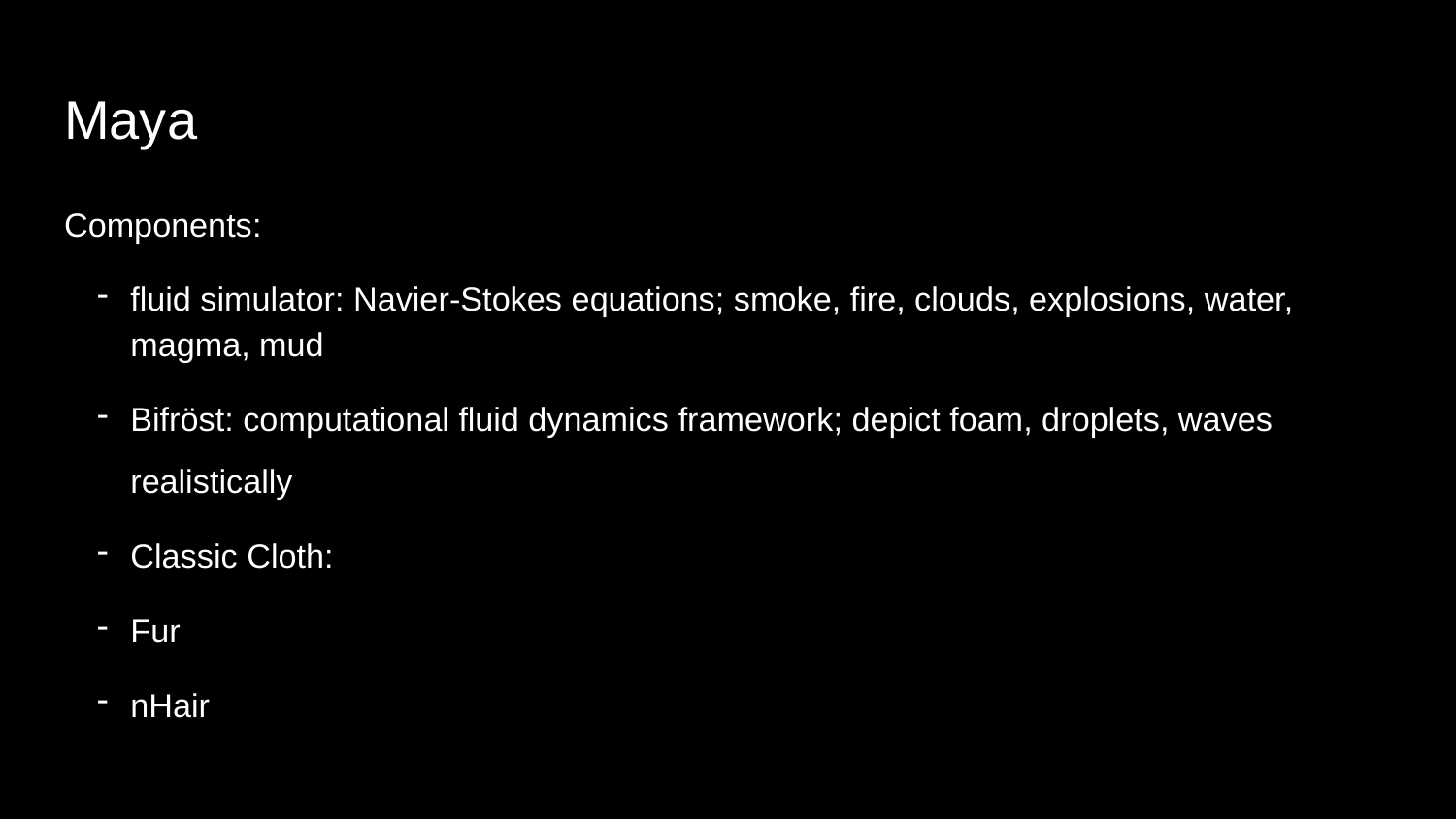

# Maya
Components:
fluid simulator: Navier-Stokes equations; smoke, fire, clouds, explosions, water, magma, mud
Bifröst: computational fluid dynamics framework; depict foam, droplets, waves realistically
Classic Cloth:
Fur
nHair